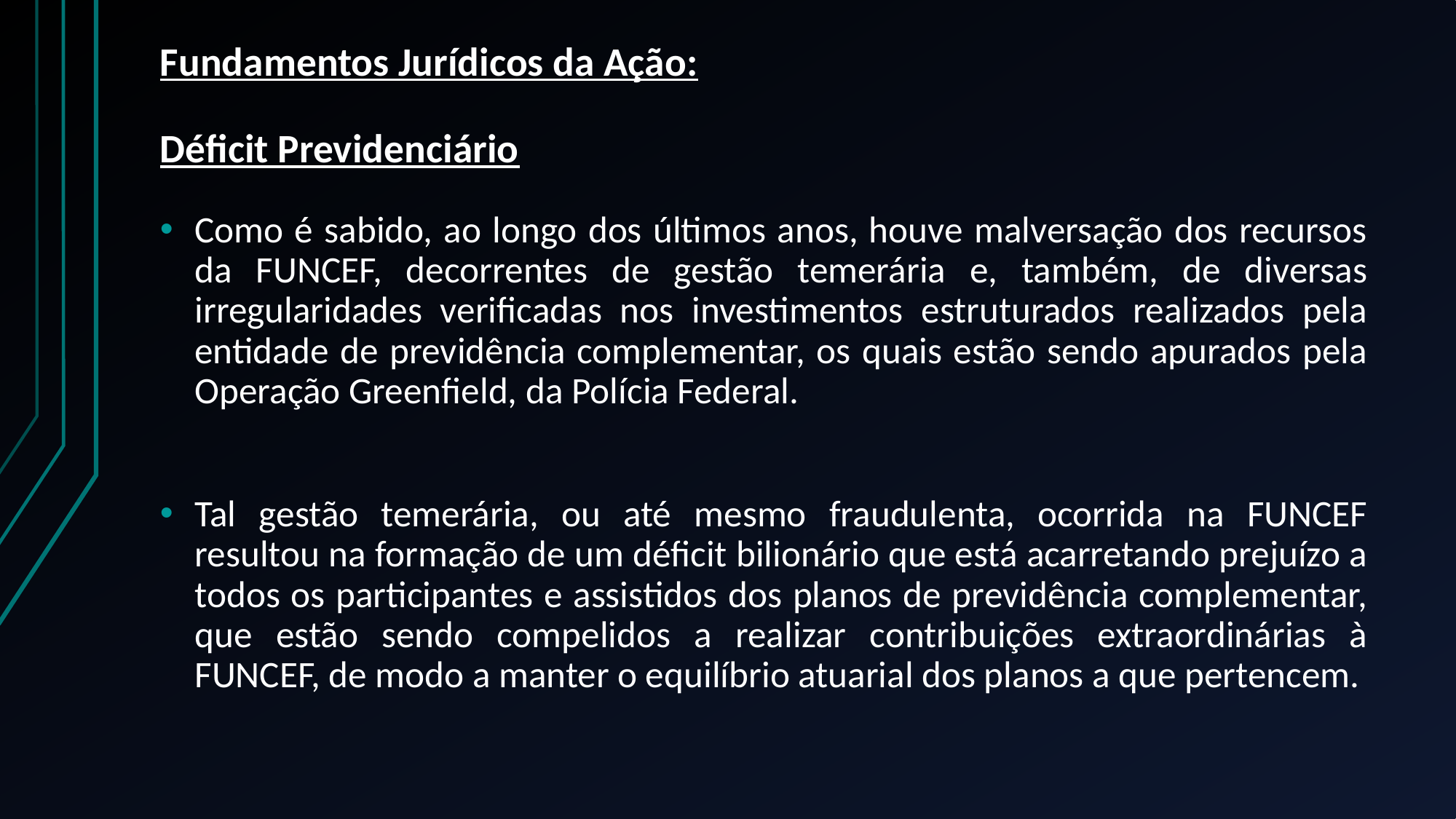

# Fundamentos Jurídicos da Ação: Déficit Previdenciário
Como é sabido, ao longo dos últimos anos, houve malversação dos recursos da FUNCEF, decorrentes de gestão temerária e, também, de diversas irregularidades verificadas nos investimentos estruturados realizados pela entidade de previdência complementar, os quais estão sendo apurados pela Operação Greenfield, da Polícia Federal.

Tal gestão temerária, ou até mesmo fraudulenta, ocorrida na FUNCEF resultou na formação de um déficit bilionário que está acarretando prejuízo a todos os participantes e assistidos dos planos de previdência complementar, que estão sendo compelidos a realizar contribuições extraordinárias à FUNCEF, de modo a manter o equilíbrio atuarial dos planos a que pertencem.